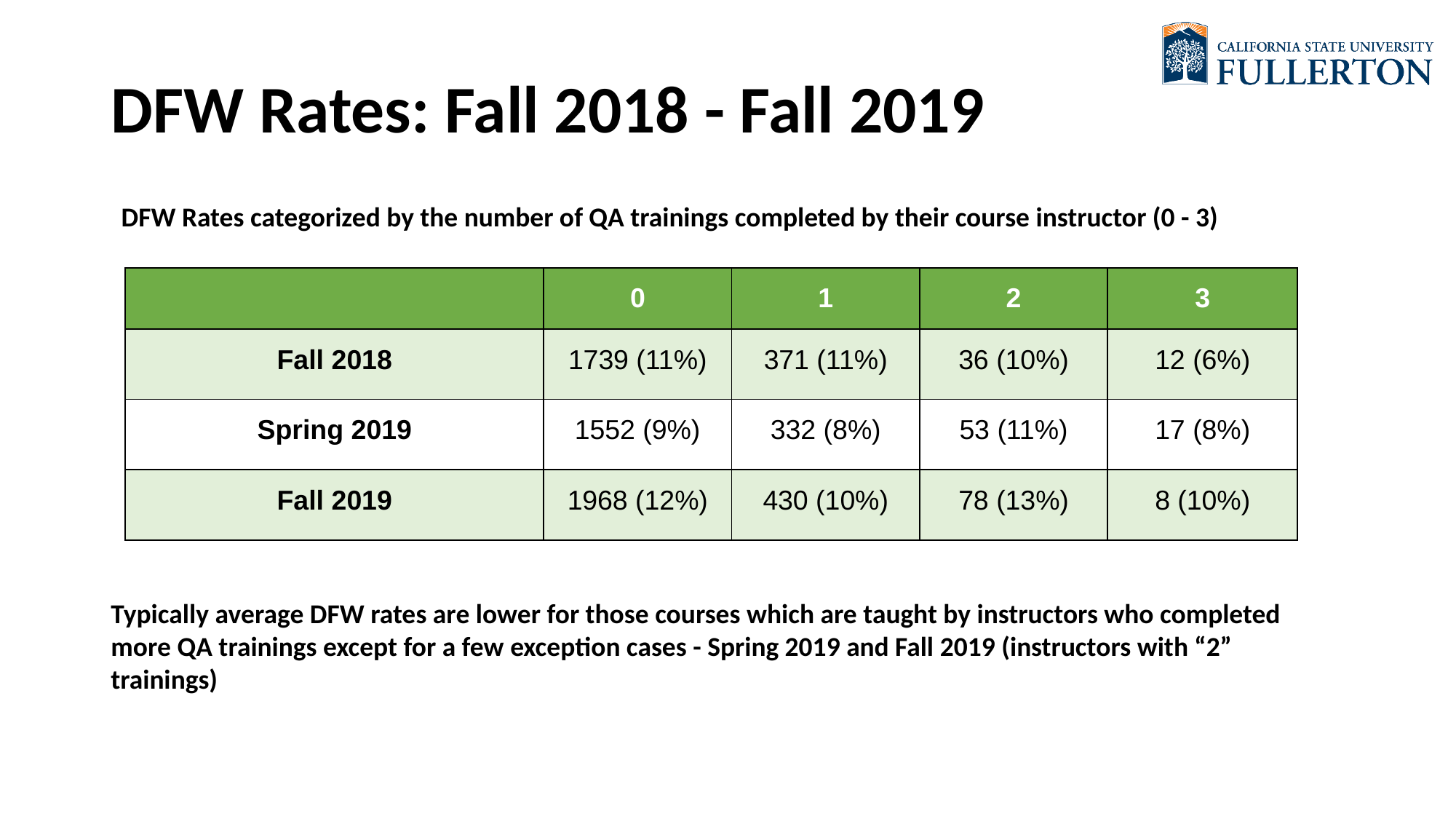

# DFW Rates: Fall 2018 - Fall 2019
DFW Rates categorized by the number of QA trainings completed by their course instructor (0 - 3)
|  | 0 | 1 | 2 | 3 |
| --- | --- | --- | --- | --- |
| Fall 2018 | 1739 (11%) | 371 (11%) | 36 (10%) | 12 (6%) |
| Spring 2019 | 1552 (9%) | 332 (8%) | 53 (11%) | 17 (8%) |
| Fall 2019 | 1968 (12%) | 430 (10%) | 78 (13%) | 8 (10%) |
Typically average DFW rates are lower for those courses which are taught by instructors who completed more QA trainings except for a few exception cases - Spring 2019 and Fall 2019 (instructors with “2” trainings)